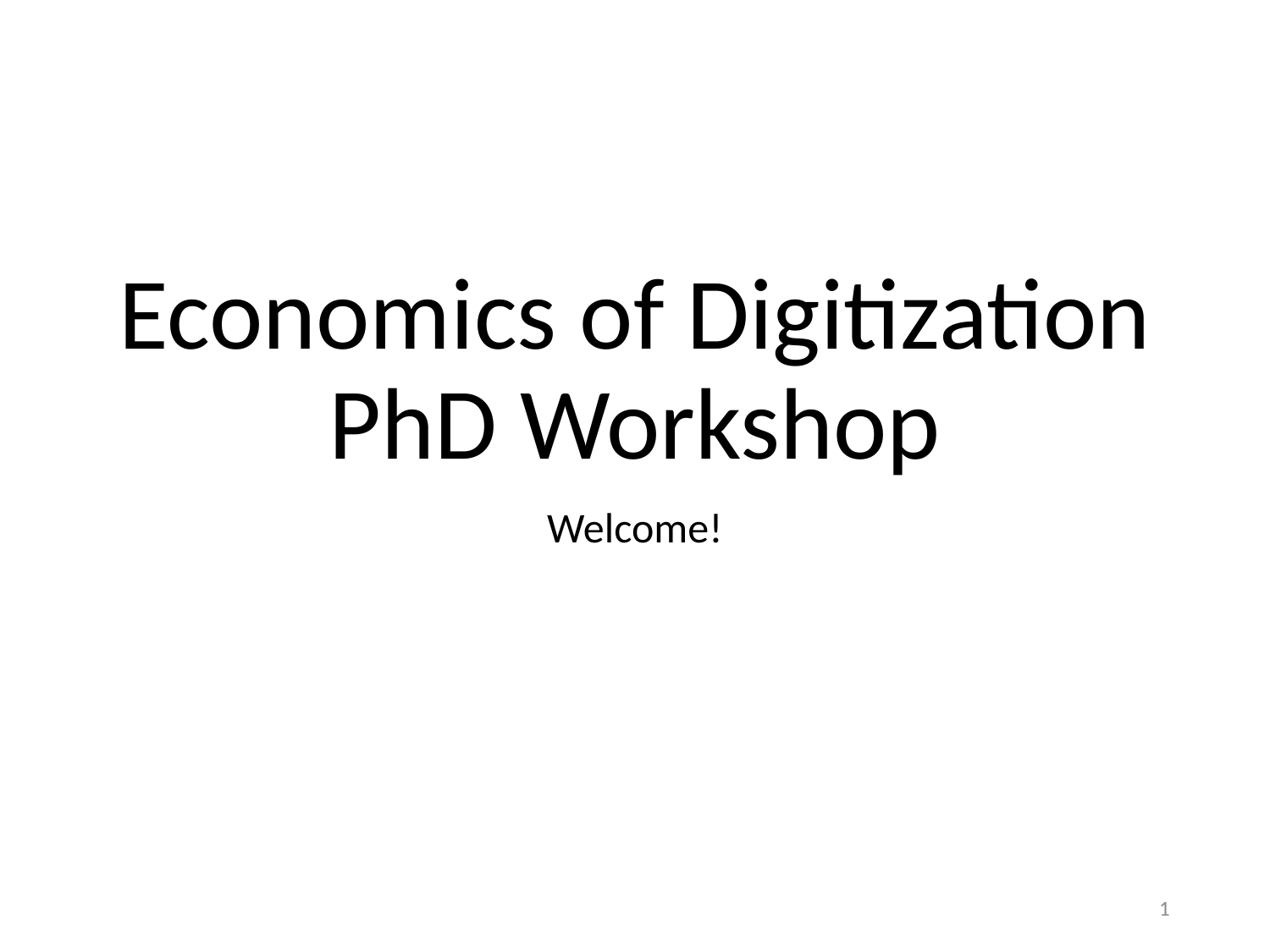

# Economics of Digitization PhD Workshop
Welcome!
1